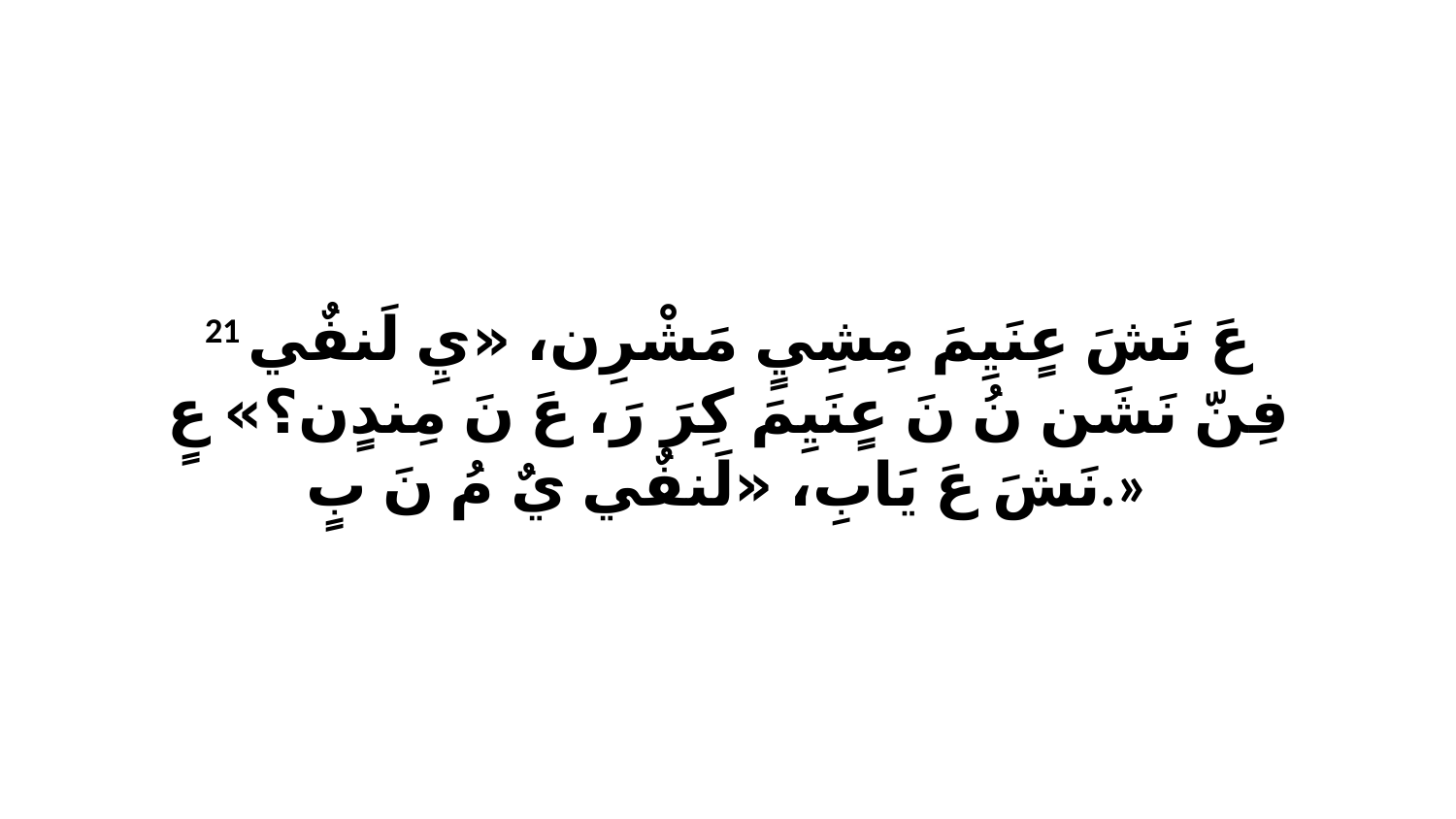

21 عَ نَشَ عٍنَيِمَ مِشِيٍ مَشْرِن، «يِ لَنفٌي فِنّ نَشَن نُ نَ عٍنَيِمَ كِرَ رَ، عَ نَ مِندٍن؟» عٍ نَشَ عَ يَابِ، «لَنفٌي يٌ مُ نَ بٍ.»